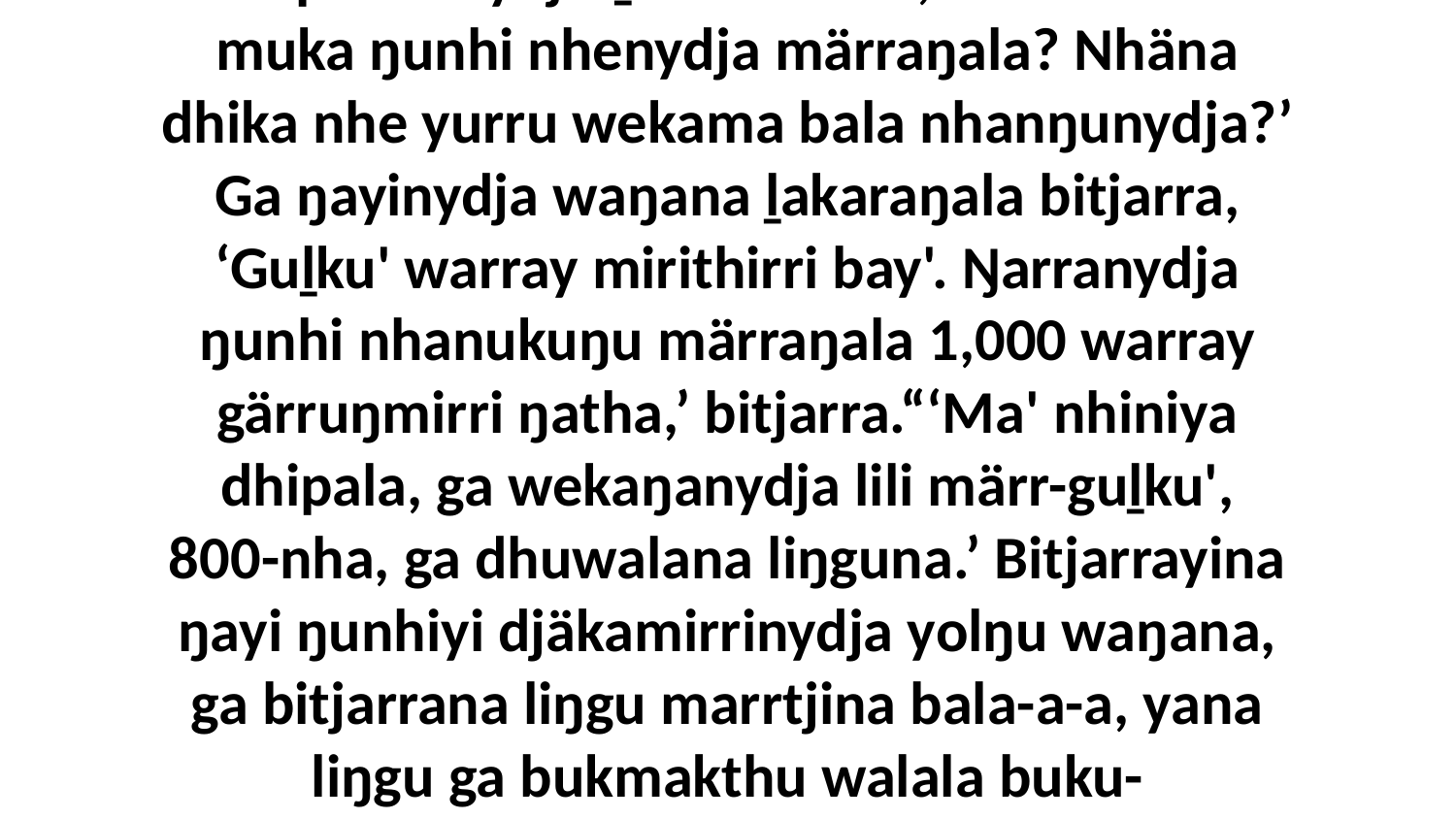

7 “Ga biyapul ŋayi dhä-wirrka'yurruna wiripunhanydja ḏarramunha, ‘Nhämunha' muka ŋunhi nhenydja märraŋala? Nhäna dhika nhe yurru wekama bala nhanŋunydja?’ Ga ŋayinydja waŋana ḻakaraŋala bitjarra, ‘Guḻku' warray mirithirri bay'. Ŋarranydja ŋunhi nhanukuŋu märraŋala 1,000 warray gärruŋmirri ŋatha,’ bitjarra.“‘Ma' nhiniya dhipala, ga wekaŋanydja lili märr-guḻku', 800-nha, ga dhuwalana liŋguna.’ Bitjarrayina ŋayi ŋunhiyi djäkamirrinydja yolŋu waŋana, ga bitjarrana liŋgu marrtjina bala-a-a, yana liŋgu ga bukmakthu walala buku-ruŋinyamaraŋala marrtjina märr-ḻurrku'ḻurrkun' bala.